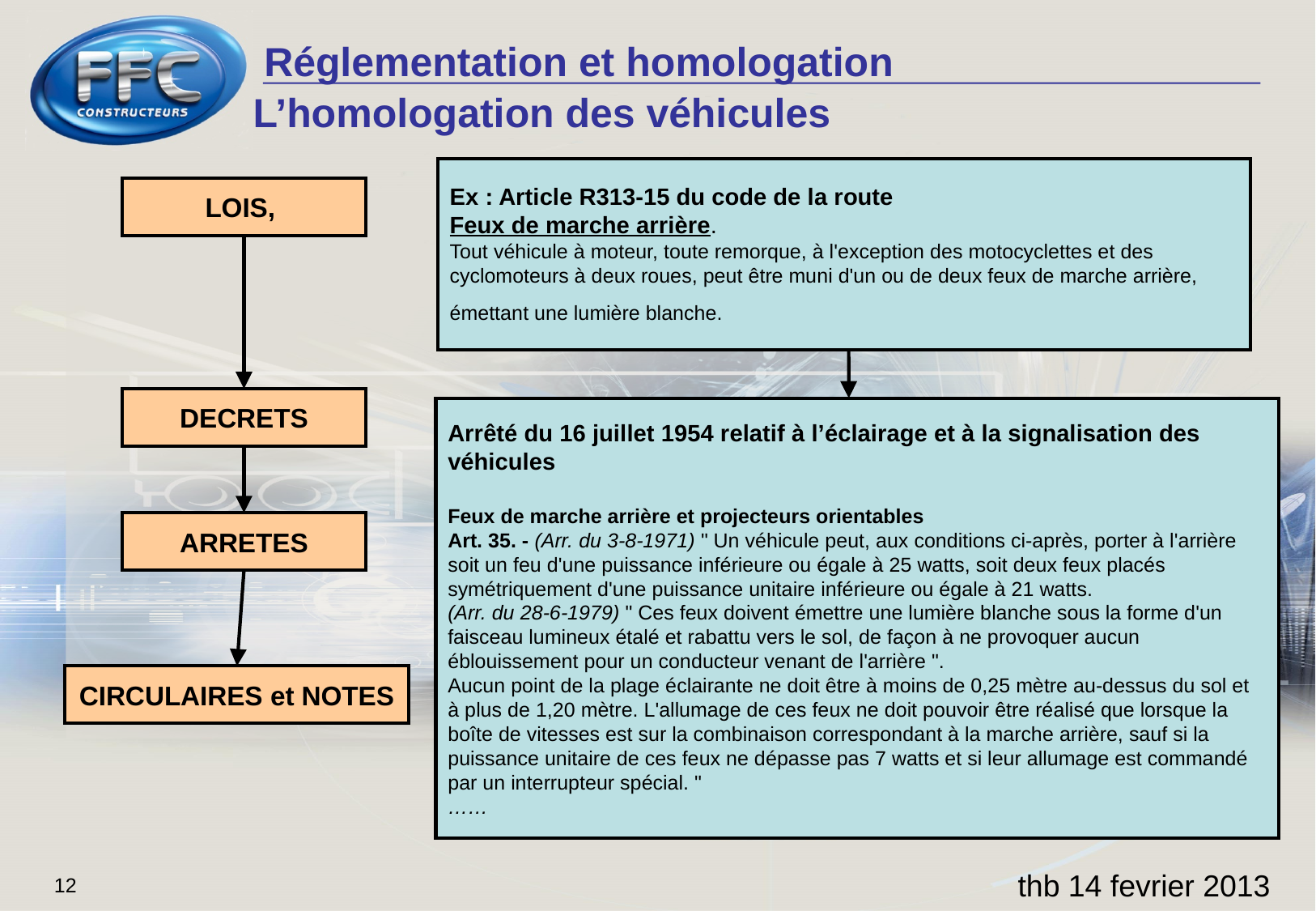

L’homologation des véhicules
Ex : Article R313-15 du code de la route
Feux de marche arrière.
Tout véhicule à moteur, toute remorque, à l'exception des motocyclettes et des cyclomoteurs à deux roues, peut être muni d'un ou de deux feux de marche arrière, émettant une lumière blanche.
LOIS,

DECRETS
Arrêté du 16 juillet 1954 relatif à l’éclairage et à la signalisation des véhicules

Feux de marche arrière et projecteurs orientables
Art. 35. - (Arr. du 3-8-1971) " Un véhicule peut, aux conditions ci-après, porter à l'arrière soit un feu d'une puissance inférieure ou égale à 25 watts, soit deux feux placés symétriquement d'une puissance unitaire inférieure ou égale à 21 watts.
(Arr. du 28-6-1979) " Ces feux doivent émettre une lumière blanche sous la forme d'un faisceau lumineux étalé et rabattu vers le sol, de façon à ne provoquer aucun éblouissement pour un conducteur venant de l'arrière ".
Aucun point de la plage éclairante ne doit être à moins de 0,25 mètre au-dessus du sol et à plus de 1,20 mètre. L'allumage de ces feux ne doit pouvoir être réalisé que lorsque la boîte de vitesses est sur la combinaison correspondant à la marche arrière, sauf si la puissance unitaire de ces feux ne dépasse pas 7 watts et si leur allumage est commandé par un interrupteur spécial. "
……
ARRETES
CIRCULAIRES et NOTES
thb 14 fevrier 2013
12